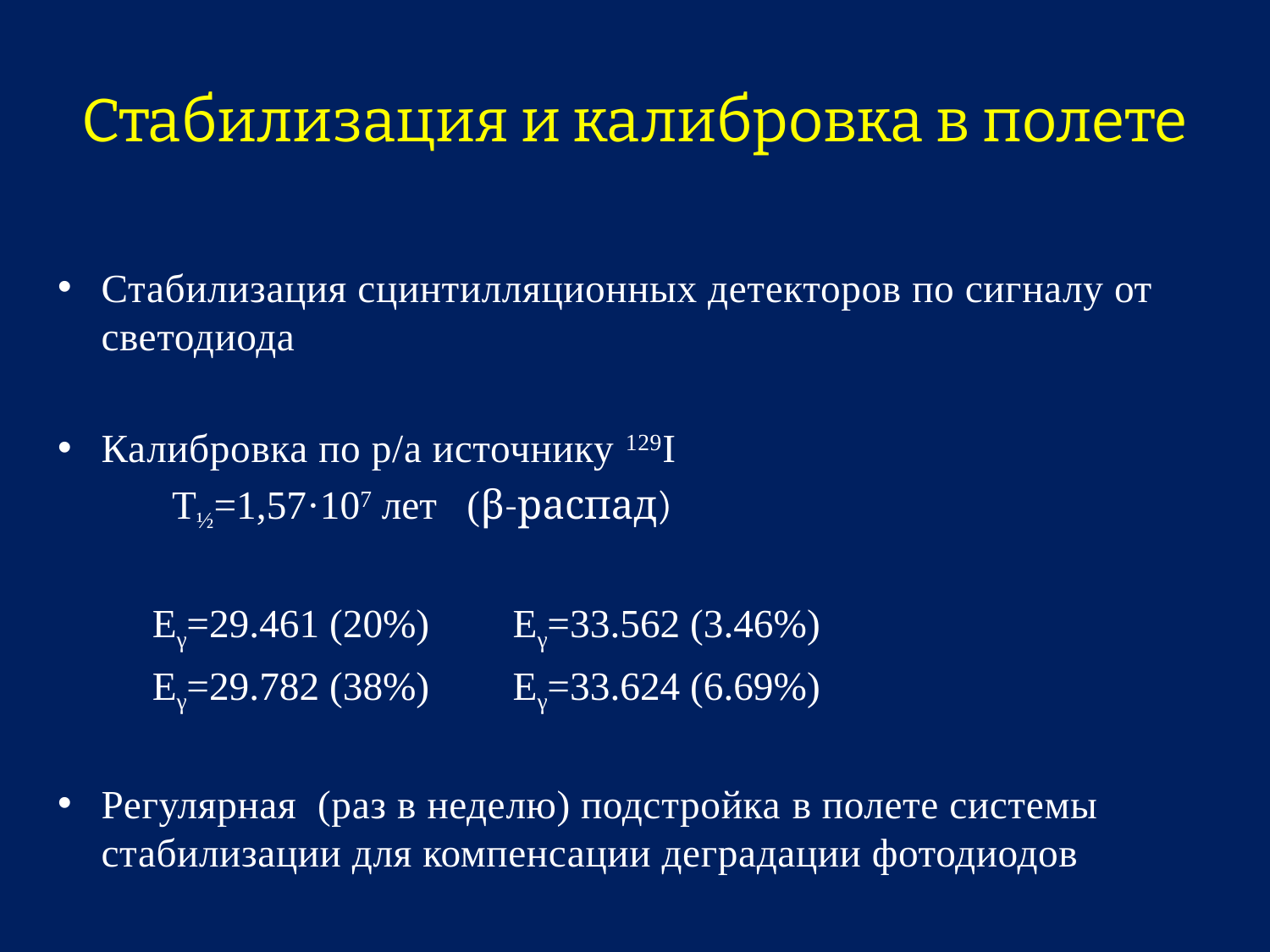

# Стабилизация и калибровка в полете
Стабилизация сцинтилляционных детекторов по сигналу от светодиода

Калибровка по р/а источнику 129I
	  T½=1,57·107 лет   (β-распад)

		Eγ=29.461 (20%) 	Eγ=33.562 (3.46%)
  		Eγ=29.782 (38%) 	Eγ=33.624 (6.69%)

Регулярная  (раз в неделю) подстройка в полете системы стабилизации для компенсации деградации фотодиодов